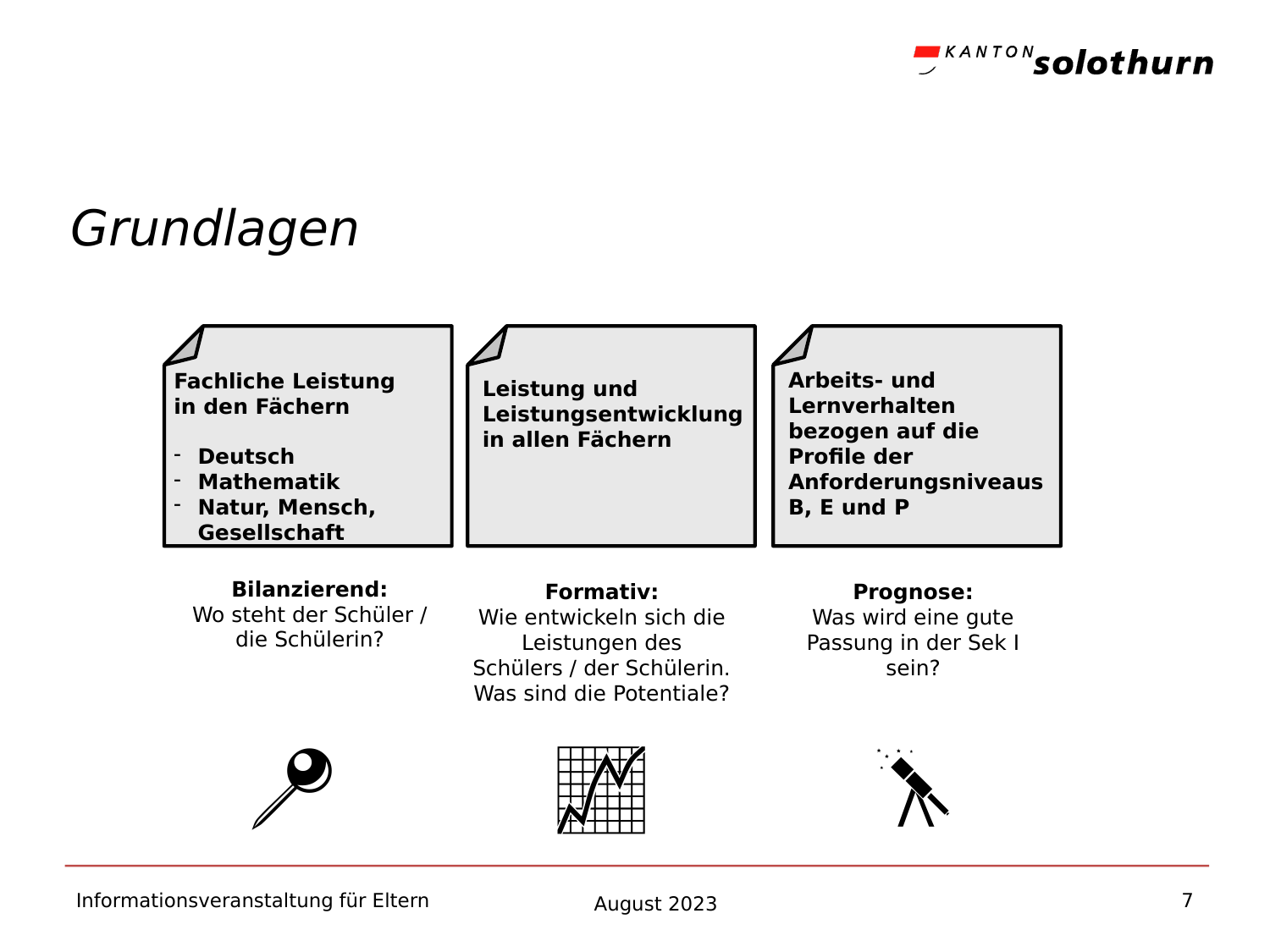

# Grundlagen

Arbeits- und Lernverhalten bezogen auf die Profile der Anforderungsniveaus B, E und P
Fachliche Leistung
in den Fächern

Deutsch
Mathematik
Natur, Mensch, Gesellschaft
Leistung und Leistungsentwicklung in allen Fächern
Bilanzierend:
Wo steht der Schüler / die Schülerin?
Formativ:
Wie entwickeln sich die Leistungen des Schülers / der Schülerin. Was sind die Potentiale?
Prognose:
Was wird eine gute Passung in der Sek I sein?
📍
🔭
📈
Informationsveranstaltung für Eltern
7
August 2023